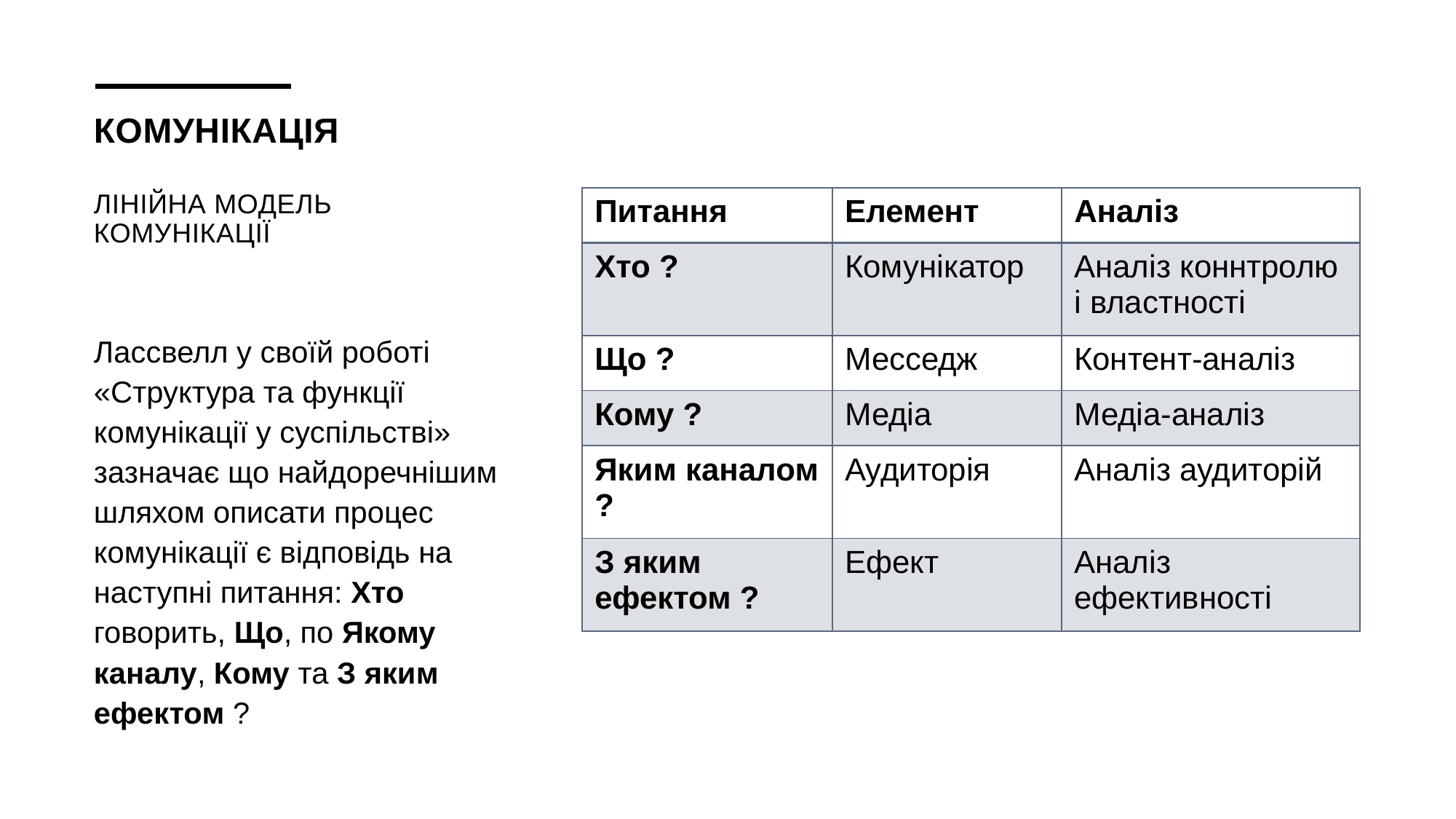

# Комунікація
Лінійна модель комунікації
| Питання | Елемент | Аналіз |
| --- | --- | --- |
| Хто ? | Комунікатор | Аналіз коннтролю і властності |
| Що ? | Месседж | Контент-аналіз |
| Кому ? | Медіа | Медіа-аналіз |
| Яким каналом ? | Аудиторія | Аналіз аудиторій |
| З яким ефектом ? | Ефект | Аналіз ефективності |
Лассвелл у своїй роботі «Структура та функції комунікації у суспільстві» зазначає що найдоречнішим шляхом описати процес комунікації є відповідь на наступні питання: Хто говорить, Що, по Якому каналу, Кому та З яким ефектом ?